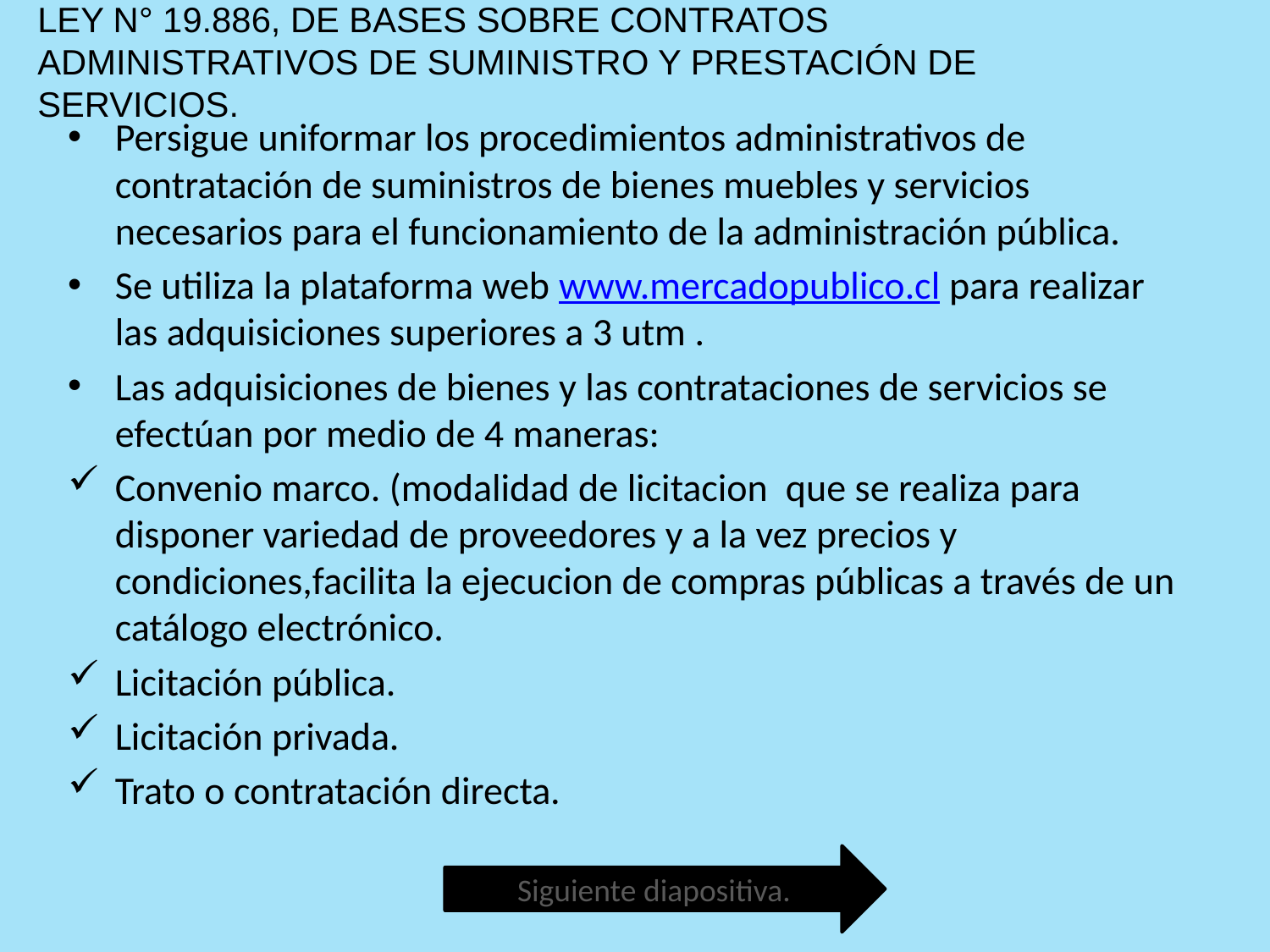

# LEY N° 19.886, DE BASES SOBRE CONTRATOS ADMINISTRATIVOS DE SUMINISTRO Y PRESTACIÓN DE SERVICIOS.
Persigue uniformar los procedimientos administrativos de contratación de suministros de bienes muebles y servicios necesarios para el funcionamiento de la administración pública.
Se utiliza la plataforma web www.mercadopublico.cl para realizar las adquisiciones superiores a 3 utm .
Las adquisiciones de bienes y las contrataciones de servicios se efectúan por medio de 4 maneras:
Convenio marco. (modalidad de licitacion  que se realiza para disponer variedad de proveedores y a la vez precios y condiciones,facilita la ejecucion de compras públicas a través de un catálogo electrónico.
Licitación pública.
Licitación privada.
Trato o contratación directa.
Siguiente diapositiva.